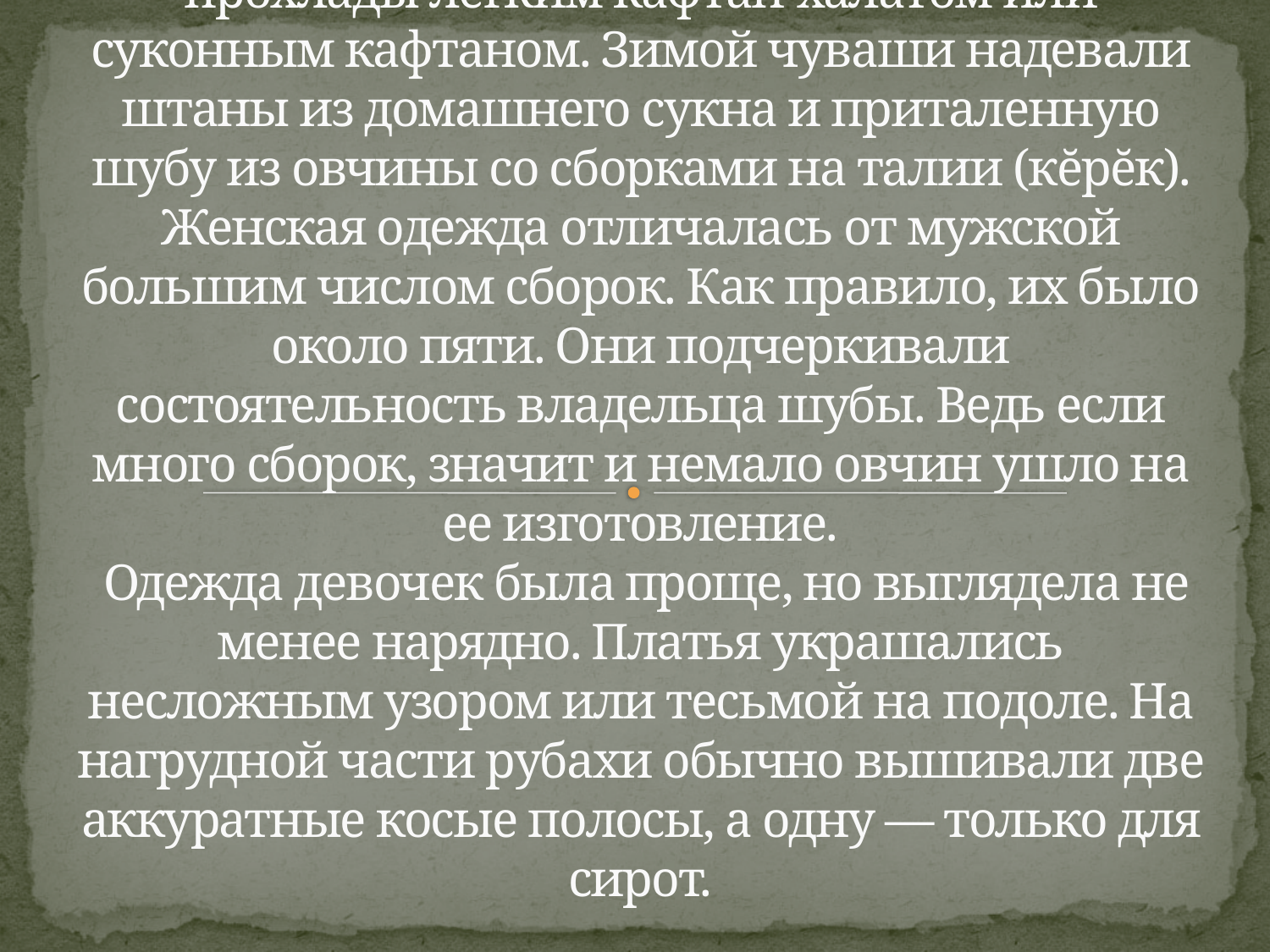

# Весной и осенью женщины спасались от прохлады легким кафтан-халатом или суконным кафтаном. Зимой чуваши надевали штаны из домашнего сукна и приталенную шубу из овчины со сборками на талии (кĕрĕк). Женская одежда отличалась от мужской большим числом сборок. Как правило, их было около пяти. Они подчеркивали состоятельность владельца шубы. Ведь если много сборок, значит и немало овчин ушло на ее изготовление. Одежда девочек была проще, но выглядела не менее нарядно. Платья украшались несложным узором или тесьмой на подоле. На нагрудной части рубахи обычно вышивали две аккуратные косые полосы, а одну — только для сирот.